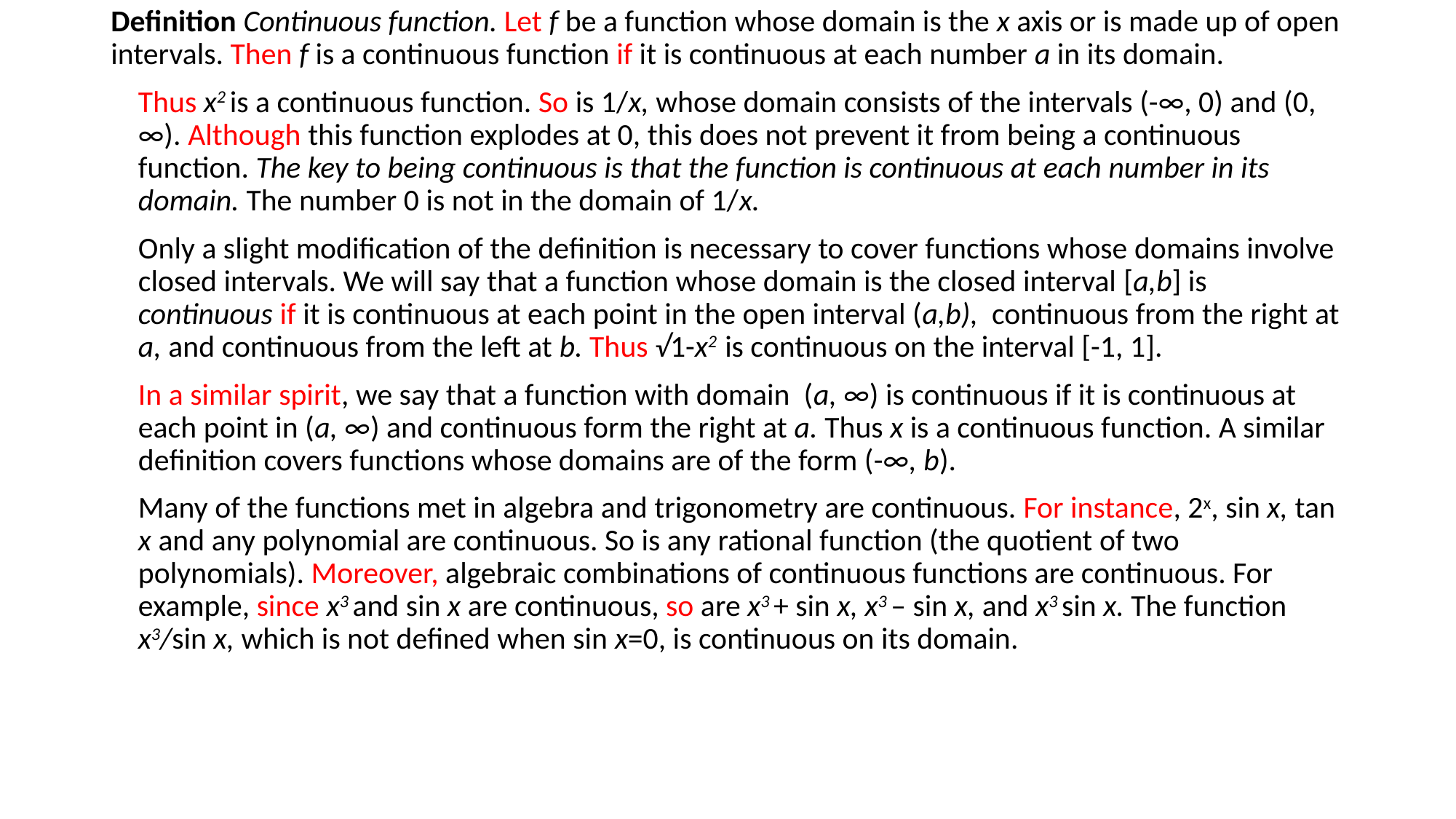

Definition Continuous function. Let f be a function whose domain is the x axis or is made up of open intervals. Then f is a continuous function if it is continuous at each number a in its domain.
Thus x2 is a continuous function. So is 1/x, whose domain consists of the intervals (-∞, 0) and (0, ∞). Although this function explodes at 0, this does not prevent it from being a continuous function. The key to being continuous is that the function is continuous at each number in its domain. The number 0 is not in the domain of 1/x.
Only a slight modification of the definition is necessary to cover functions whose domains involve closed intervals. We will say that a function whose domain is the closed interval [a,b] is continuous if it is continuous at each point in the open interval (a,b),  continuous from the right at a, and continuous from the left at b. Thus √1-x2  is continuous on the interval [-1, 1].
In a similar spirit, we say that a function with domain  (a, ∞) is continuous if it is continuous at each point in (a, ∞) and continuous form the right at a. Thus x is a continuous function. A similar definition covers functions whose domains are of the form (-∞, b).
Many of the functions met in algebra and trigonometry are continuous. For instance, 2x, sin x, tan x and any polynomial are continuous. So is any rational function (the quotient of two polynomials). Moreover, algebraic combinations of continuous functions are continuous. For example, since x3 and sin x are continuous, so are x3 + sin x, x3 – sin x, and x3 sin x. The function x3/sin x, which is not defined when sin x=0, is continuous on its domain.

#